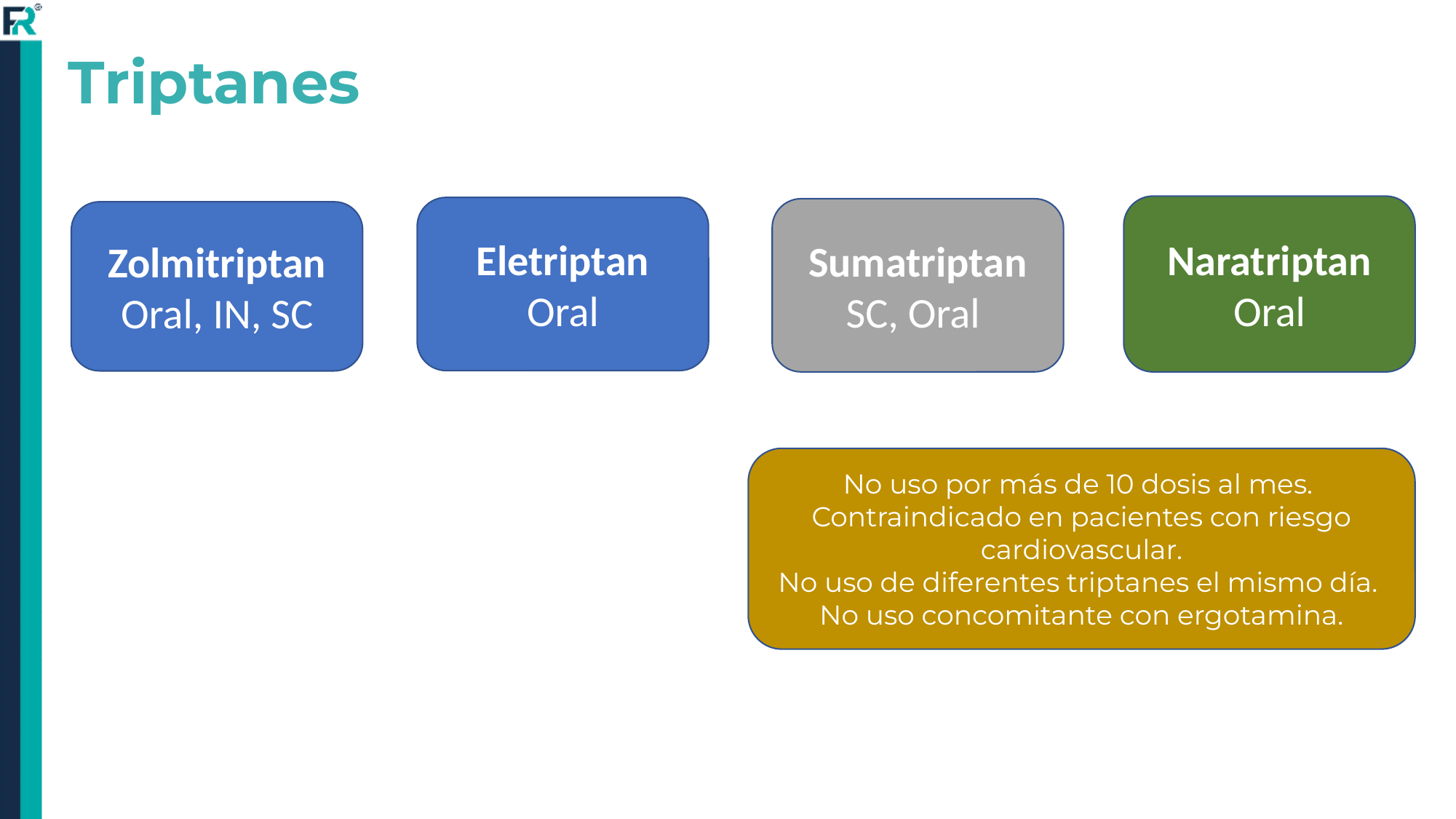

# Triptanes
Naratriptan
Oral
Eletriptan
Oral
Sumatriptan
SC, Oral
Zolmitriptan
Oral, IN, SC
No uso por más de 10 dosis al mes.
Contraindicado en pacientes con riesgo cardiovascular.
No uso de diferentes triptanes el mismo día.
No uso concomitante con ergotamina.